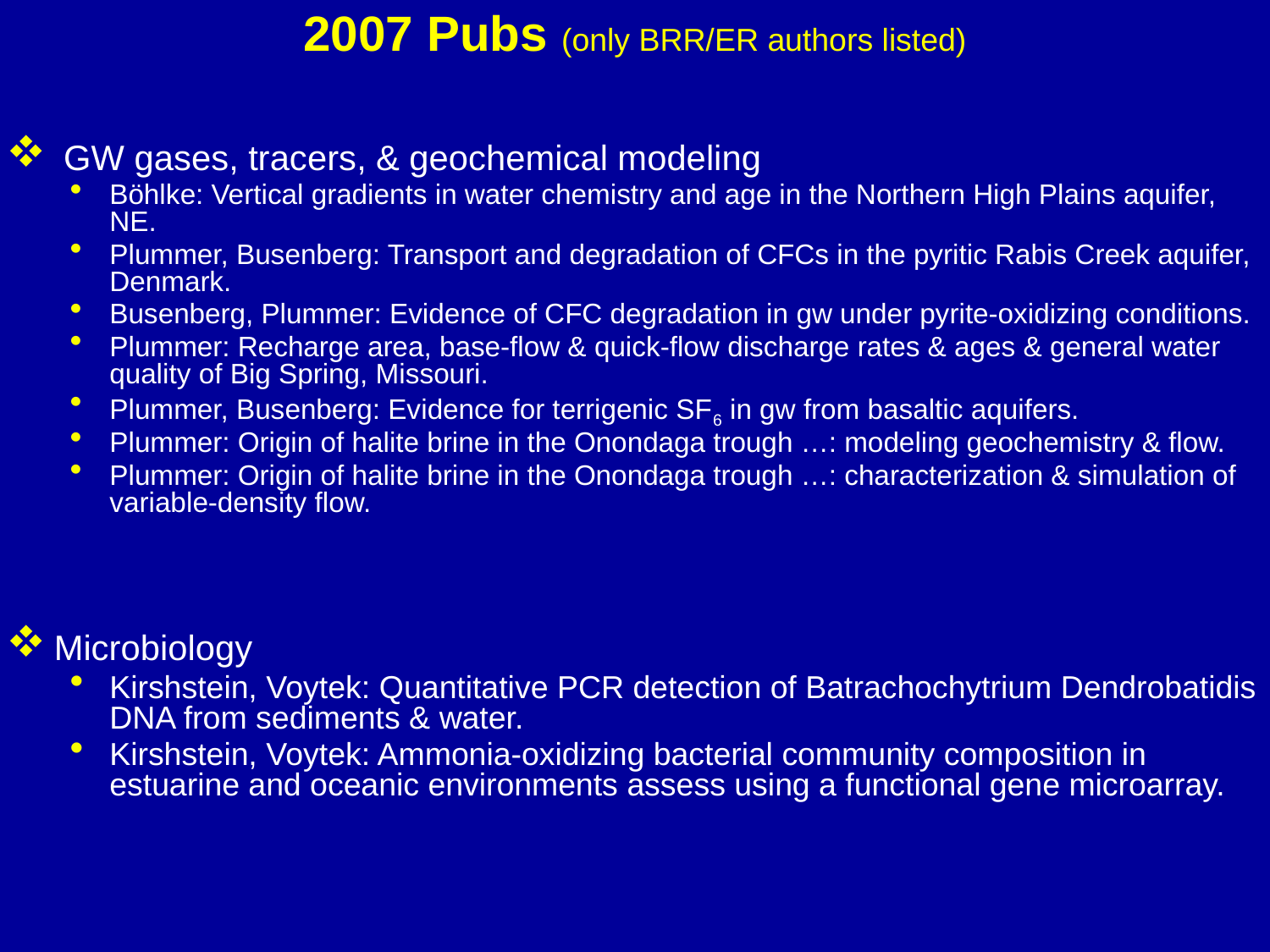

# 2007 Pubs (only BRR/ER authors listed)
 GW gases, tracers, & geochemical modeling
Böhlke: Vertical gradients in water chemistry and age in the Northern High Plains aquifer, NE.
Plummer, Busenberg: Transport and degradation of CFCs in the pyritic Rabis Creek aquifer, Denmark.
Busenberg, Plummer: Evidence of CFC degradation in gw under pyrite-oxidizing conditions.
Plummer: Recharge area, base-flow & quick-flow discharge rates & ages & general water quality of Big Spring, Missouri.
Plummer, Busenberg: Evidence for terrigenic SF6 in gw from basaltic aquifers.
Plummer: Origin of halite brine in the Onondaga trough …: modeling geochemistry & flow.
Plummer: Origin of halite brine in the Onondaga trough …: characterization & simulation of variable-density flow.

Microbiology
Kirshstein, Voytek: Quantitative PCR detection of Batrachochytrium Dendrobatidis DNA from sediments & water.
Kirshstein, Voytek: Ammonia-oxidizing bacterial community composition in estuarine and oceanic environments assess using a functional gene microarray.